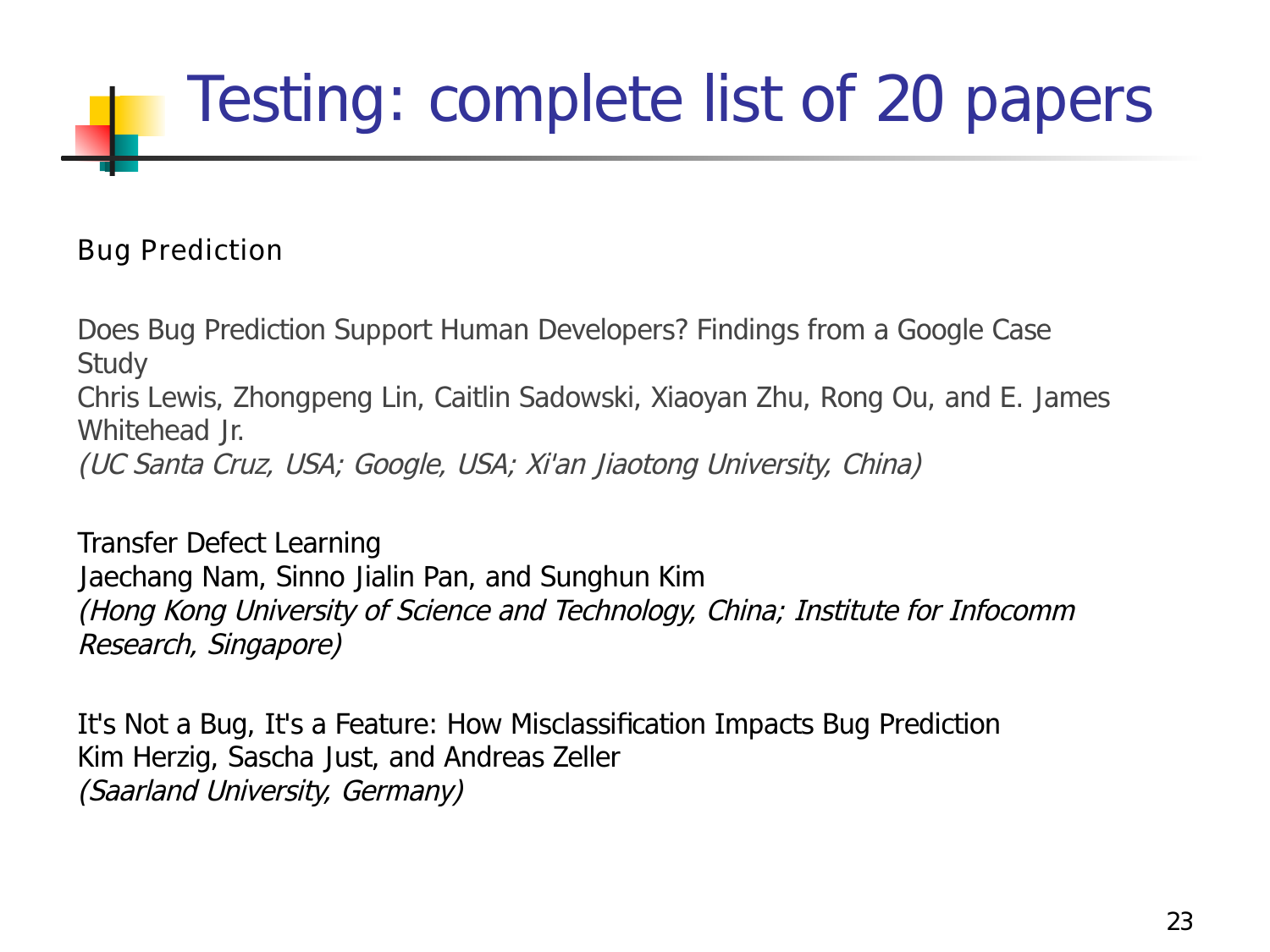

# Testing: complete list of 20 papers
Bug Prediction

Does Bug Prediction Support Human Developers? Findings from a Google Case Study
Chris Lewis, Zhongpeng Lin, Caitlin Sadowski, Xiaoyan Zhu, Rong Ou, and E. James Whitehead Jr.
(UC Santa Cruz, USA; Google, USA; Xi'an Jiaotong University, China)

Transfer Defect Learning
Jaechang Nam, Sinno Jialin Pan, and Sunghun Kim
(Hong Kong University of Science and Technology, China; Institute for Infocomm Research, Singapore)

It's Not a Bug, It's a Feature: How Misclassification Impacts Bug Prediction
Kim Herzig, Sascha Just, and Andreas Zeller
(Saarland University, Germany)

23